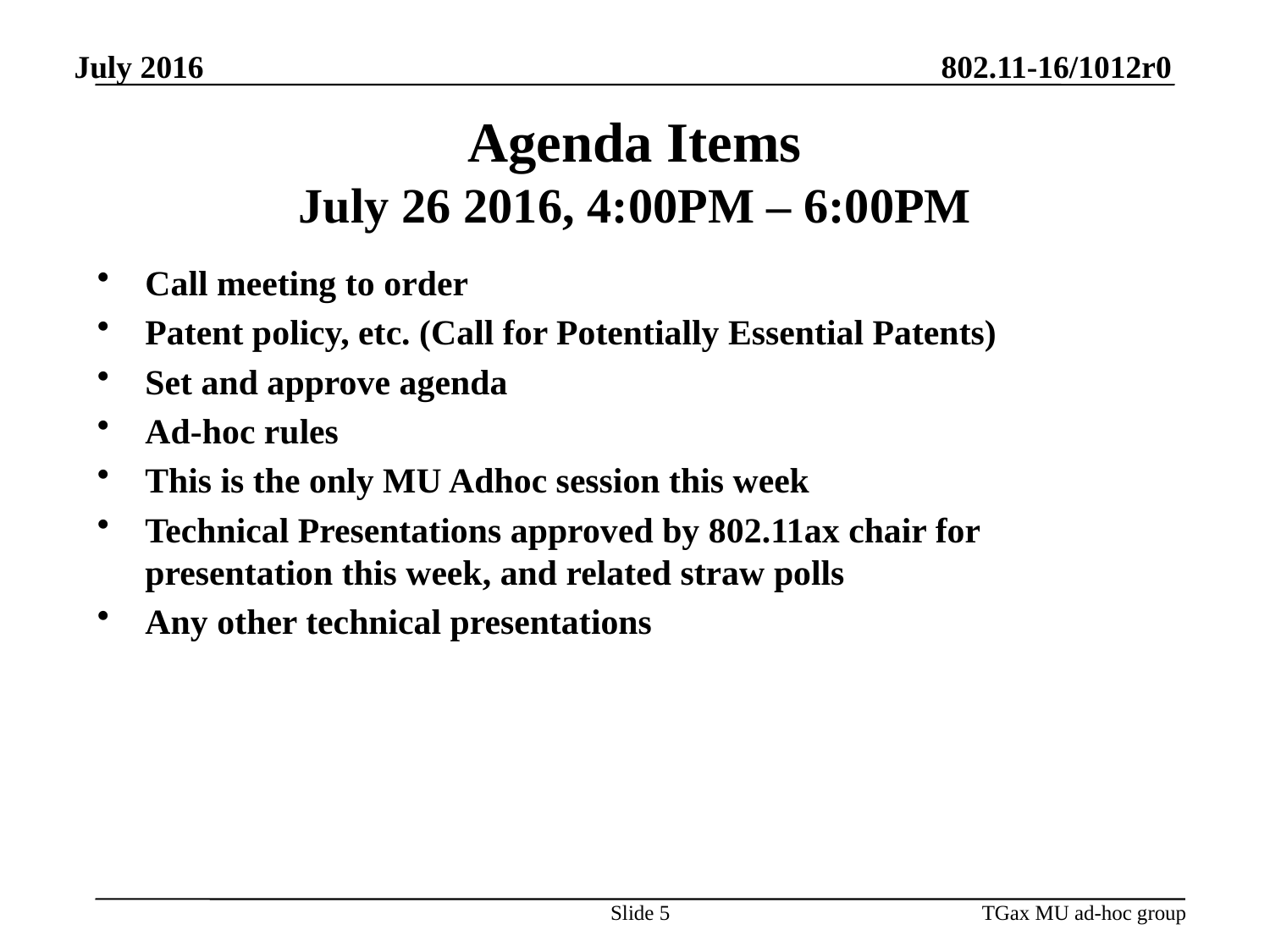

July 2016
# Agenda Items July 26 2016, 4:00PM – 6:00PM
Call meeting to order
Patent policy, etc. (Call for Potentially Essential Patents)
Set and approve agenda
Ad-hoc rules
This is the only MU Adhoc session this week
Technical Presentations approved by 802.11ax chair for presentation this week, and related straw polls
Any other technical presentations
Slide 5
TGax MU ad-hoc group